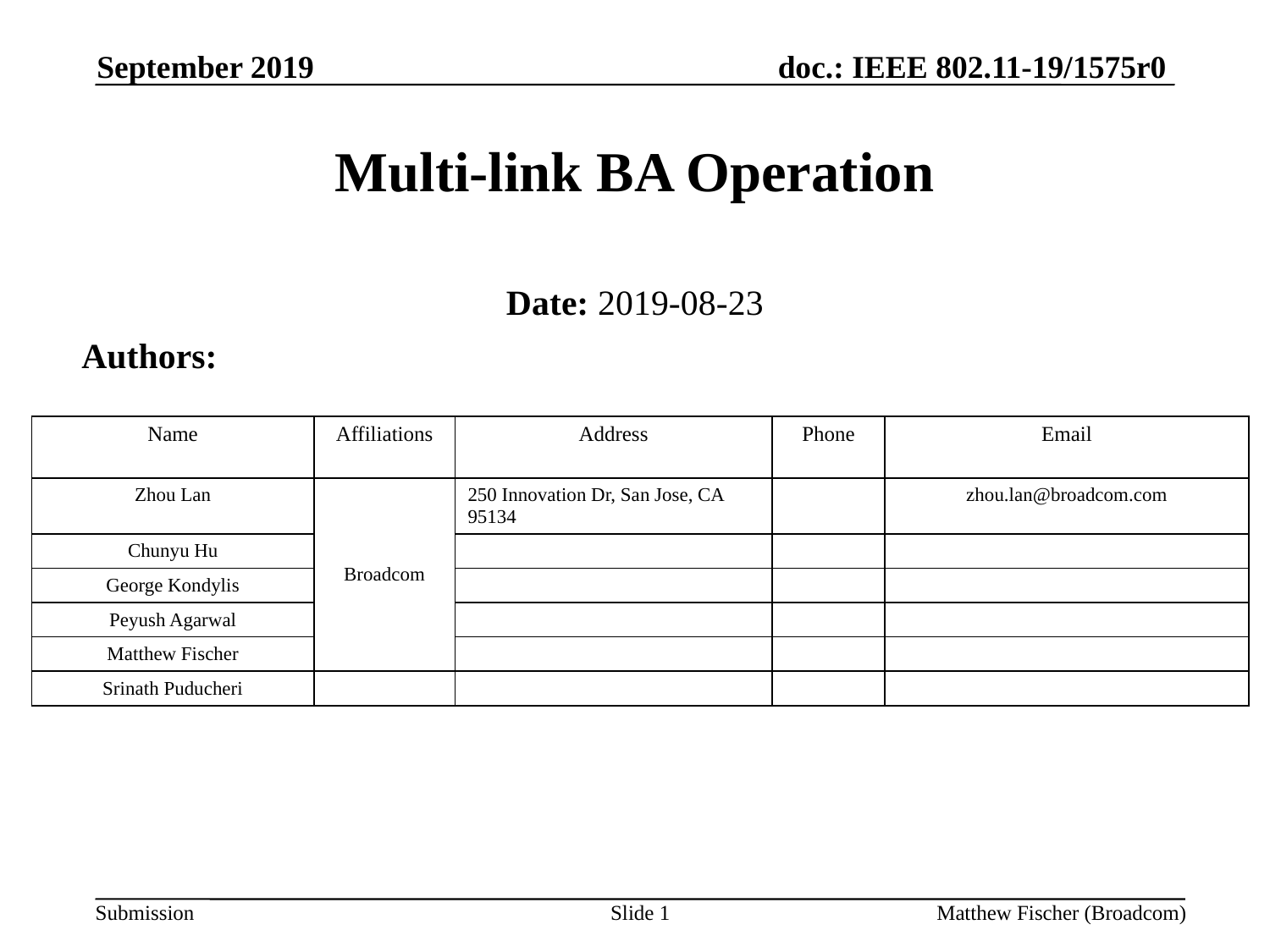

September 2019
# Multi-link BA Operation
Date: 2019-08-23
Authors:
| Name | Affiliations | Address | Phone | Email |
| --- | --- | --- | --- | --- |
| Zhou Lan | Broadcom | 250 Innovation Dr, San Jose, CA 95134 |  | zhou.lan@broadcom.com |
| Chunyu Hu |  |  |  |  |
| George Kondylis |  |  |  |  |
| Peyush Agarwal |  |  |  |  |
| Matthew Fischer |  |  |  |  |
| Srinath Puducheri |  |  |  |  |
Slide 1
Matthew Fischer (Broadcom)